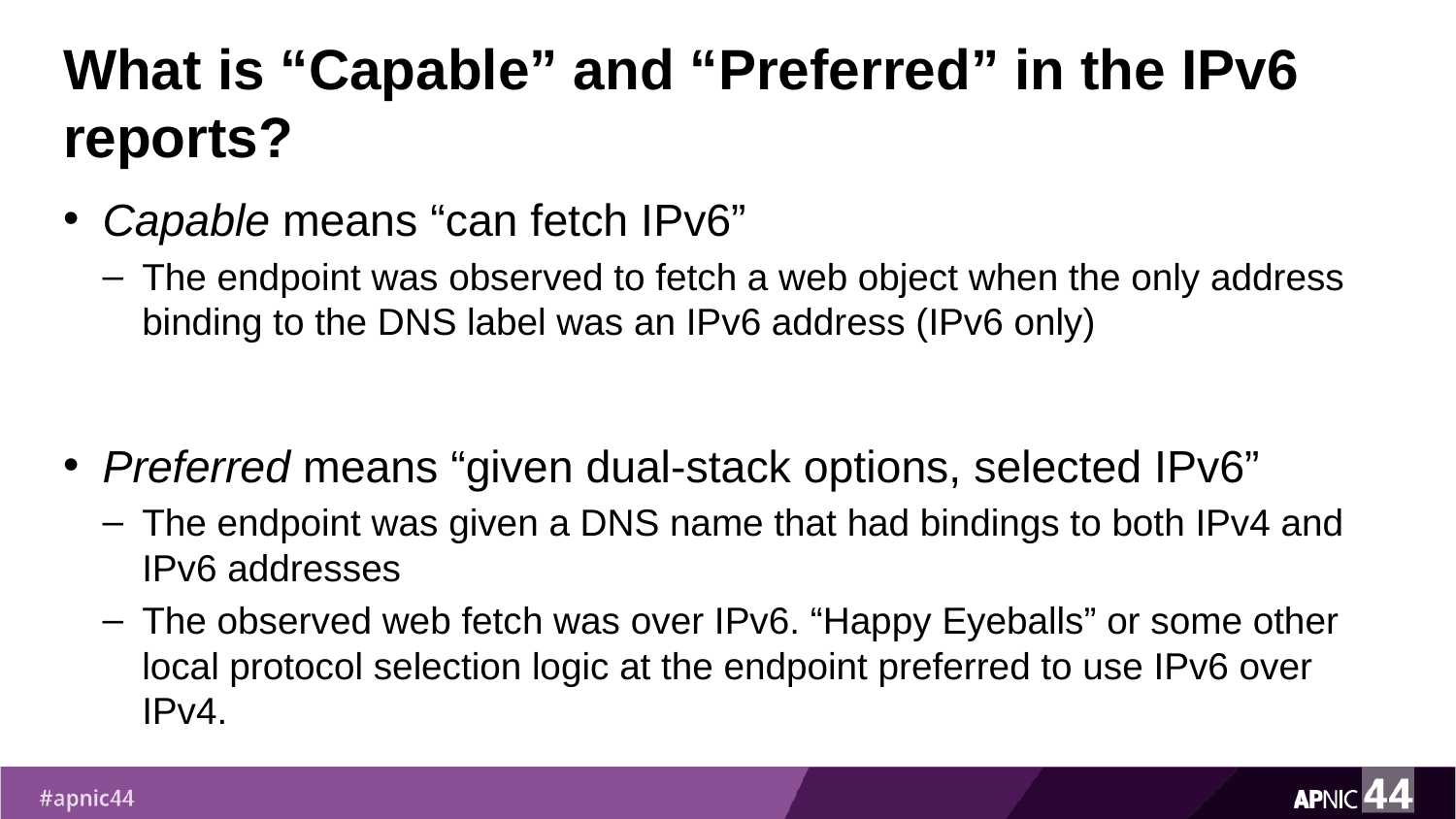

# What is “Capable” and “Preferred” in the IPv6 reports?
Capable means “can fetch IPv6”
The endpoint was observed to fetch a web object when the only address binding to the DNS label was an IPv6 address (IPv6 only)

Preferred means “given dual-stack options, selected IPv6”
The endpoint was given a DNS name that had bindings to both IPv4 and IPv6 addresses
The observed web fetch was over IPv6. “Happy Eyeballs” or some other local protocol selection logic at the endpoint preferred to use IPv6 over IPv4.